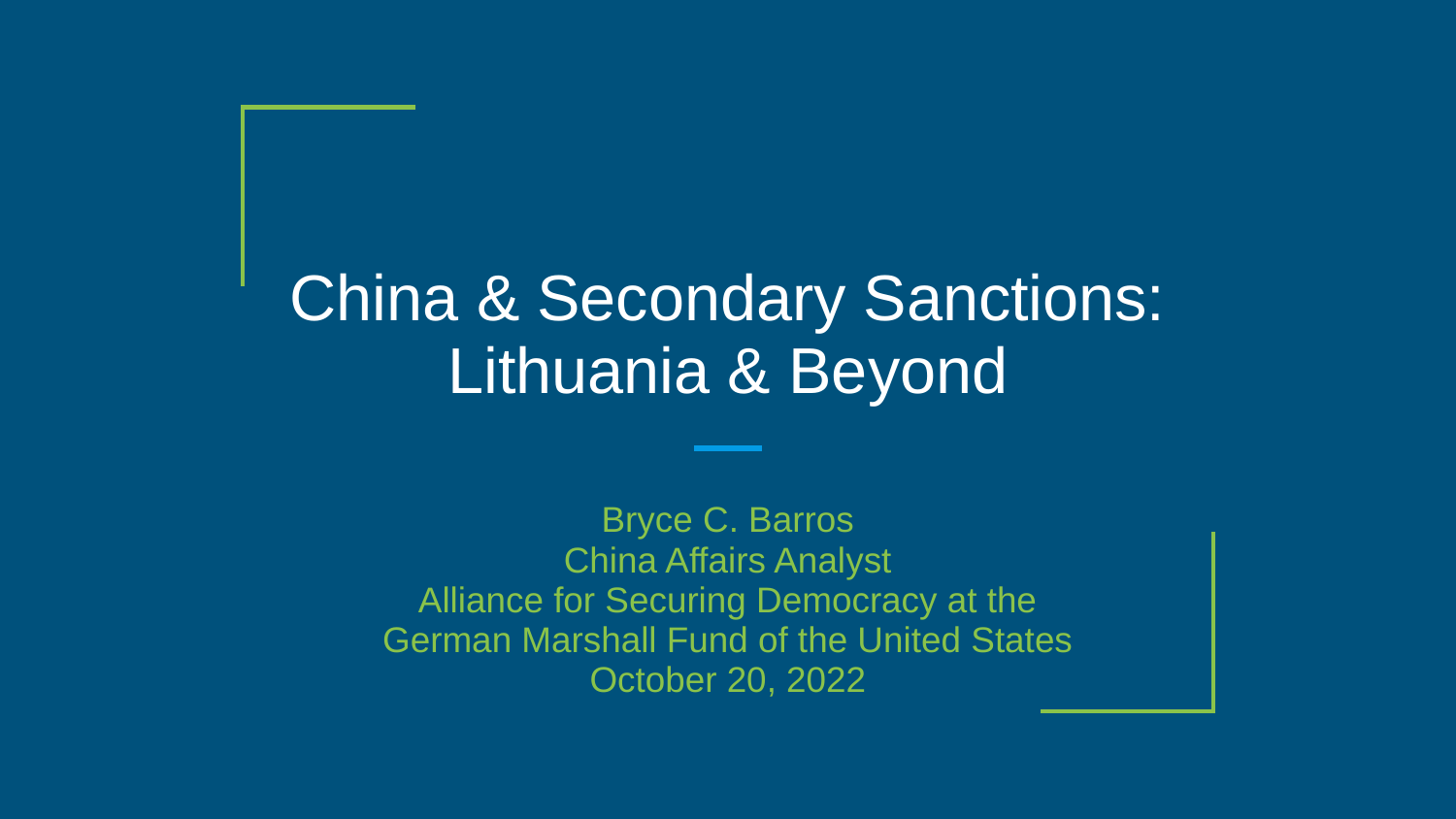

# China & Secondary Sanctions:
Lithuania & Beyond
Bryce C. Barros
China Affairs Analyst
Alliance for Securing Democracy at the
German Marshall Fund of the United States
October 20, 2022